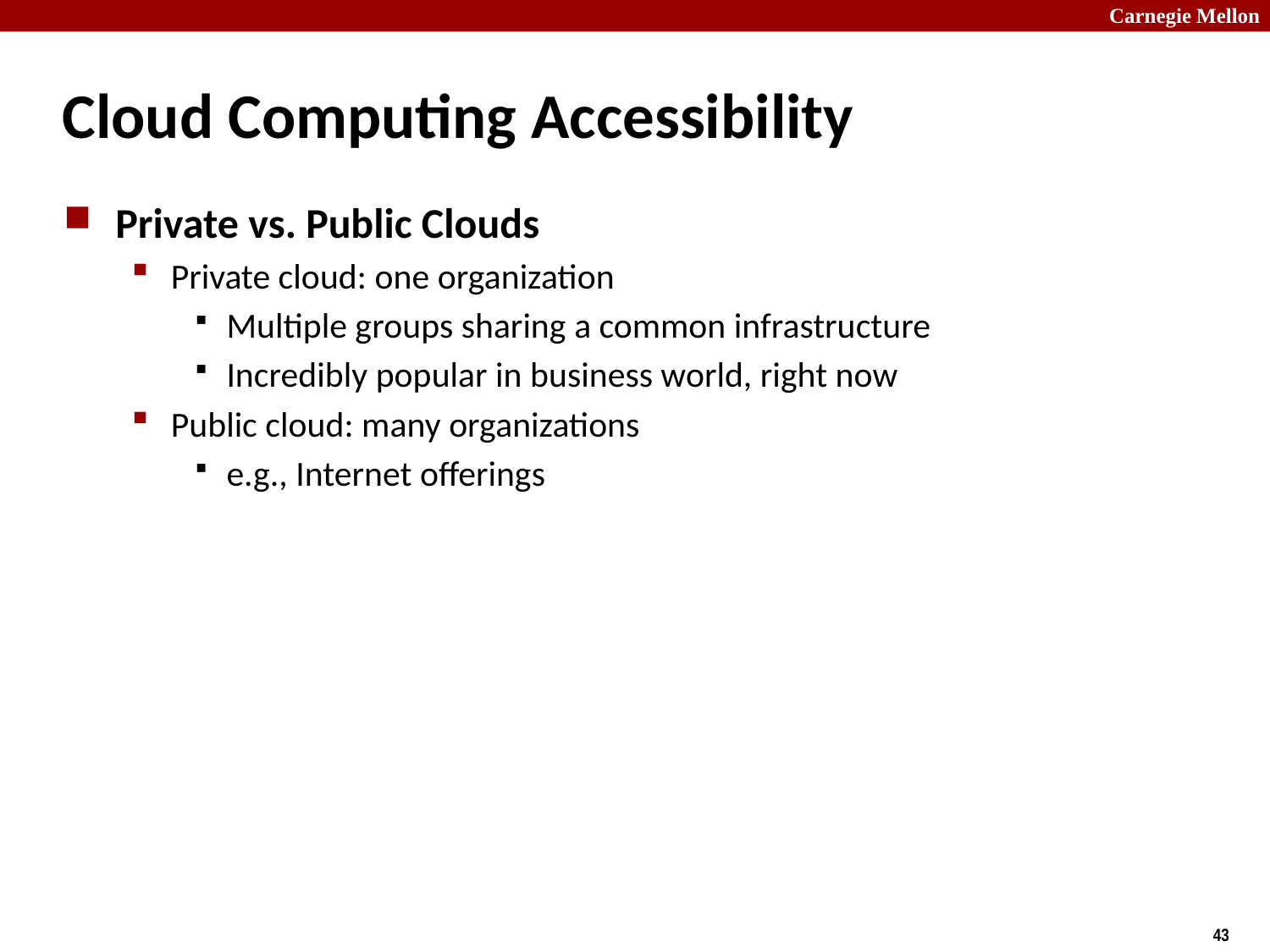

# Cloud Computing Accessibility
Private vs. Public Clouds
Private cloud: one organization
Multiple groups sharing a common infrastructure
Incredibly popular in business world, right now
Public cloud: many organizations
e.g., Internet offerings